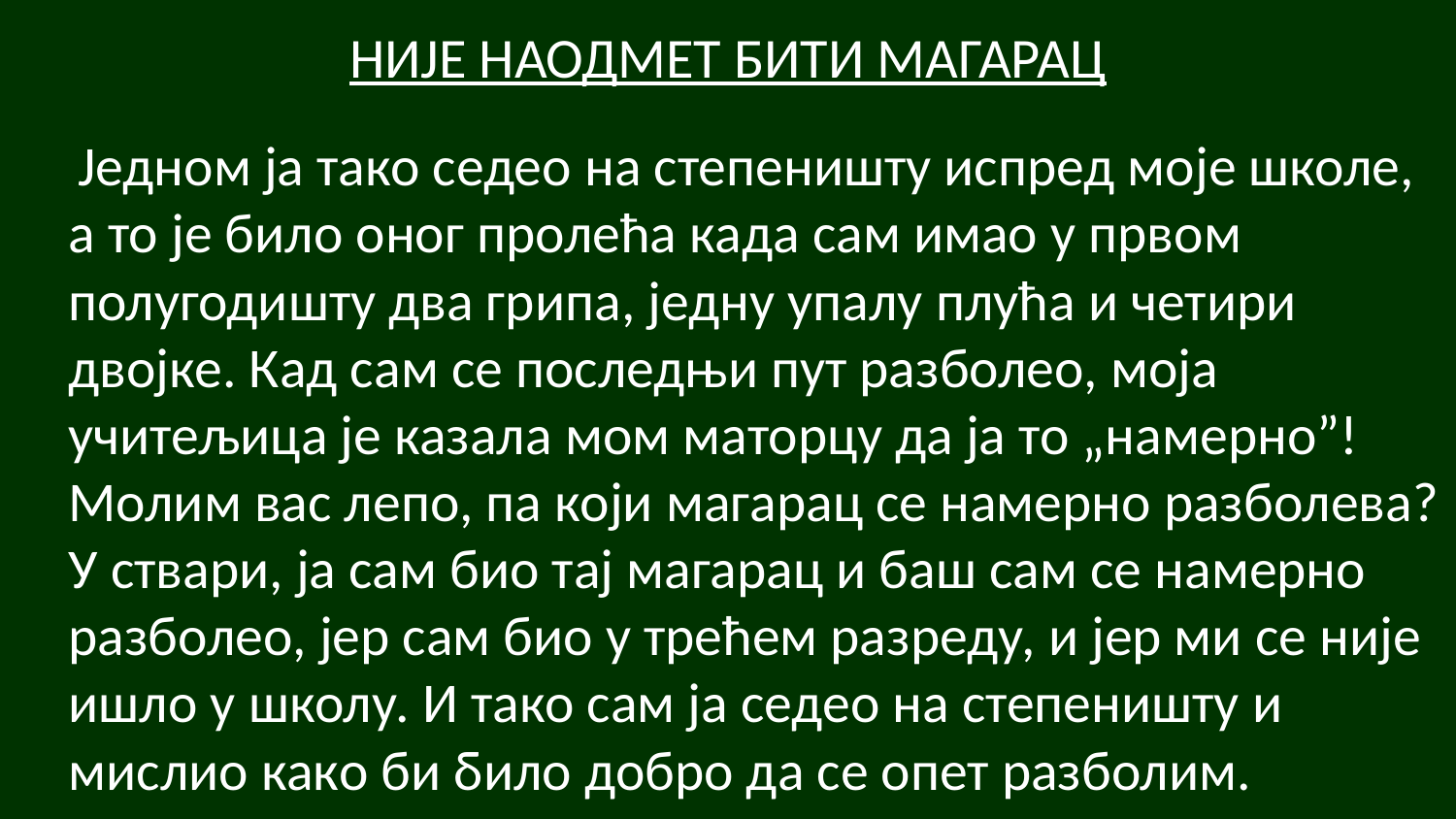

# НИЈЕ НАОДМЕТ БИТИ МАГАРАЦ
     Једном ја тако седео на степеништу испред моје школе, а то је било оног пролећа када сам имао у првом полугодишту два грипа, једну упалу плућа и четири двојке. Кад сам се последњи пут разболео, моја учитељица је казала мом маторцу да ја то „намерно”! Молим вас лепо, па који магарац се намерно разболева? У ствари, ја сам био тај магарац и баш сам се намерно разболео, јер сам био у трећем разреду, и јер ми се није ишло у школу. И тако сам ја седео на степеништу и мислио како би било добро да се опет разболим.